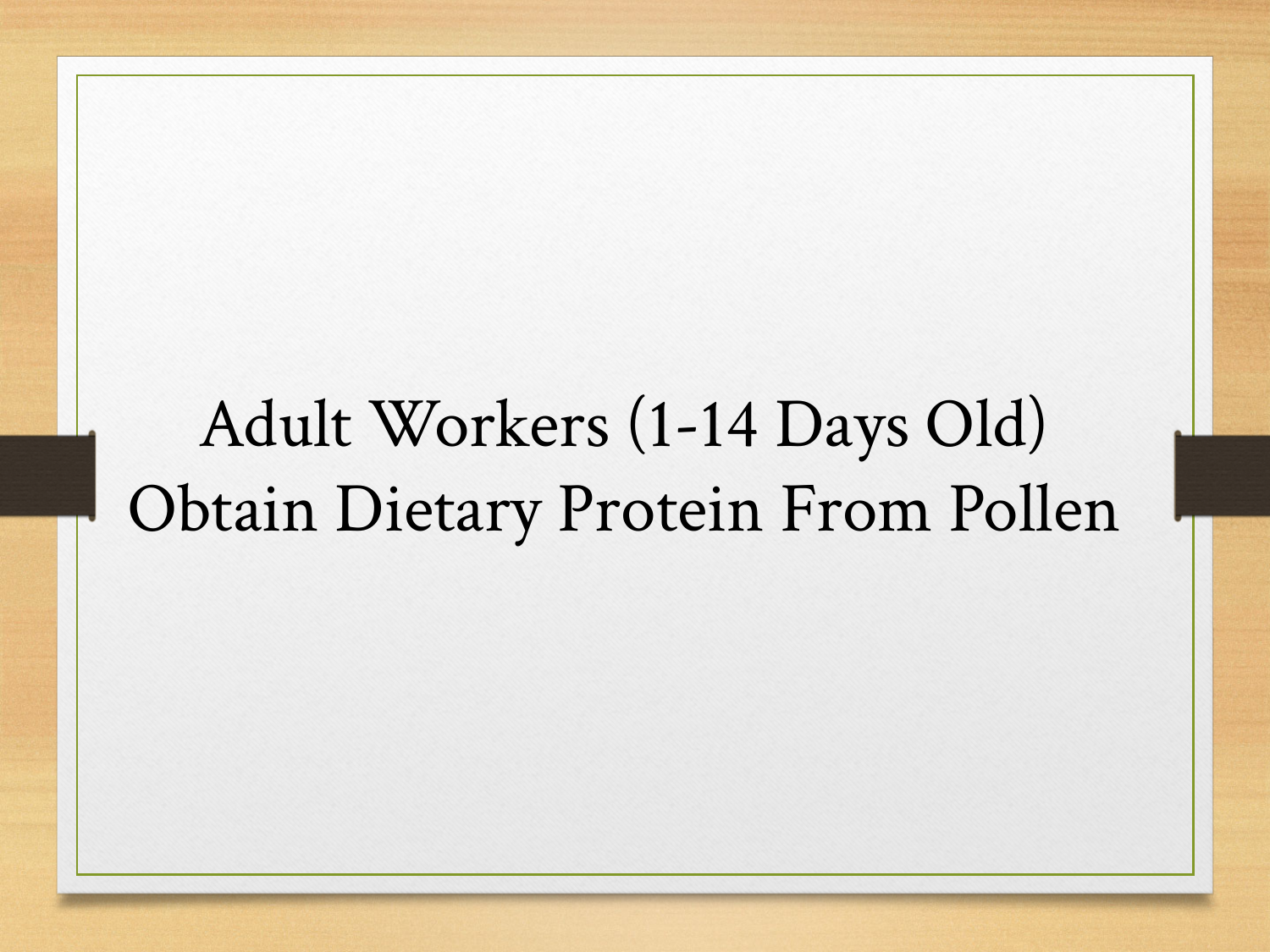

Adult Workers (1-14 Days Old) Obtain Dietary Protein From Pollen